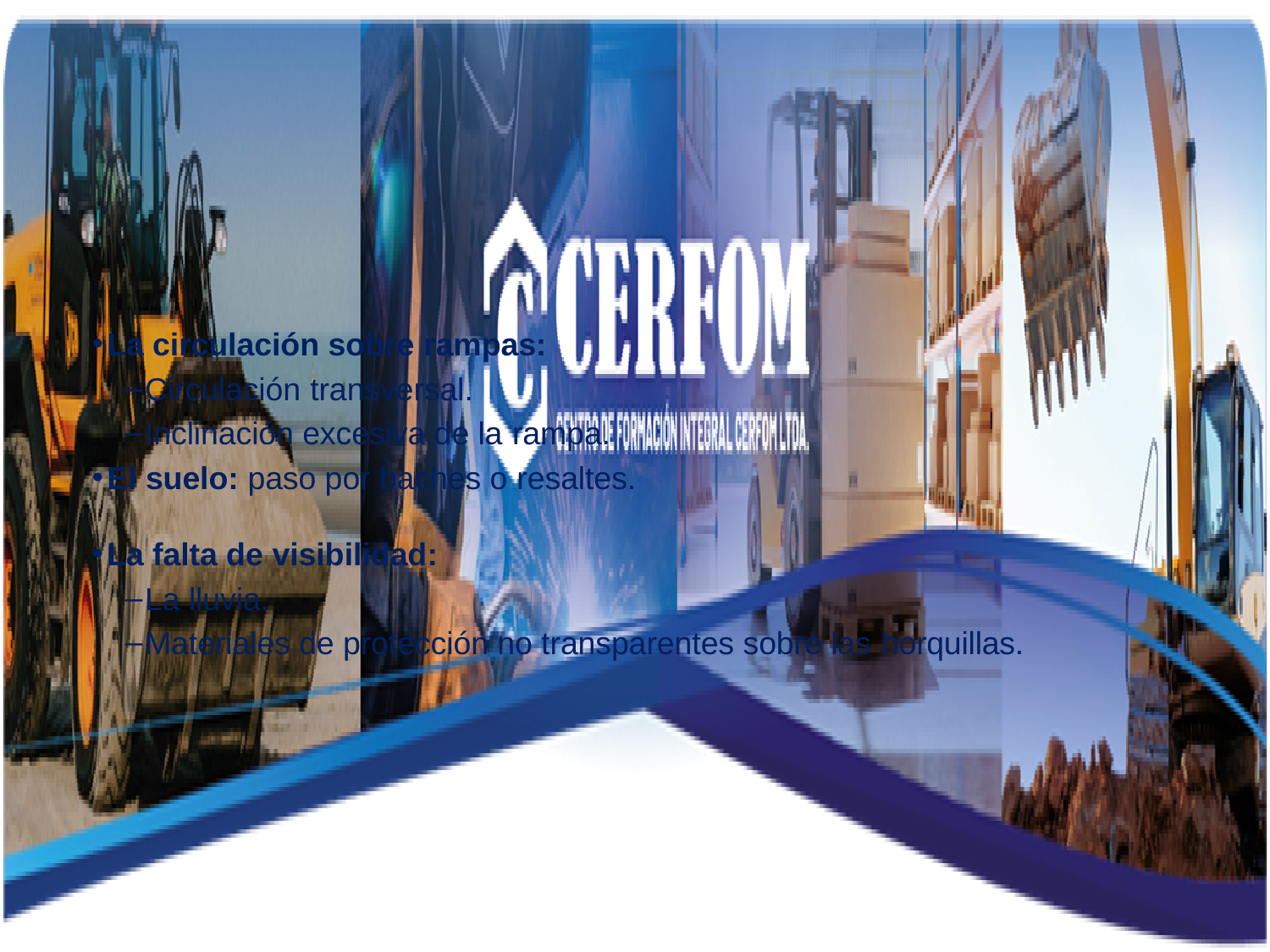

La circulación sobre rampas:
Circulación transversal.
Inclinación excesiva de la rampa.
El suelo: paso por baches o resaltes.

La falta de visibilidad:
La lluvia.
Materiales de protección no transparentes sobre las horquillas.